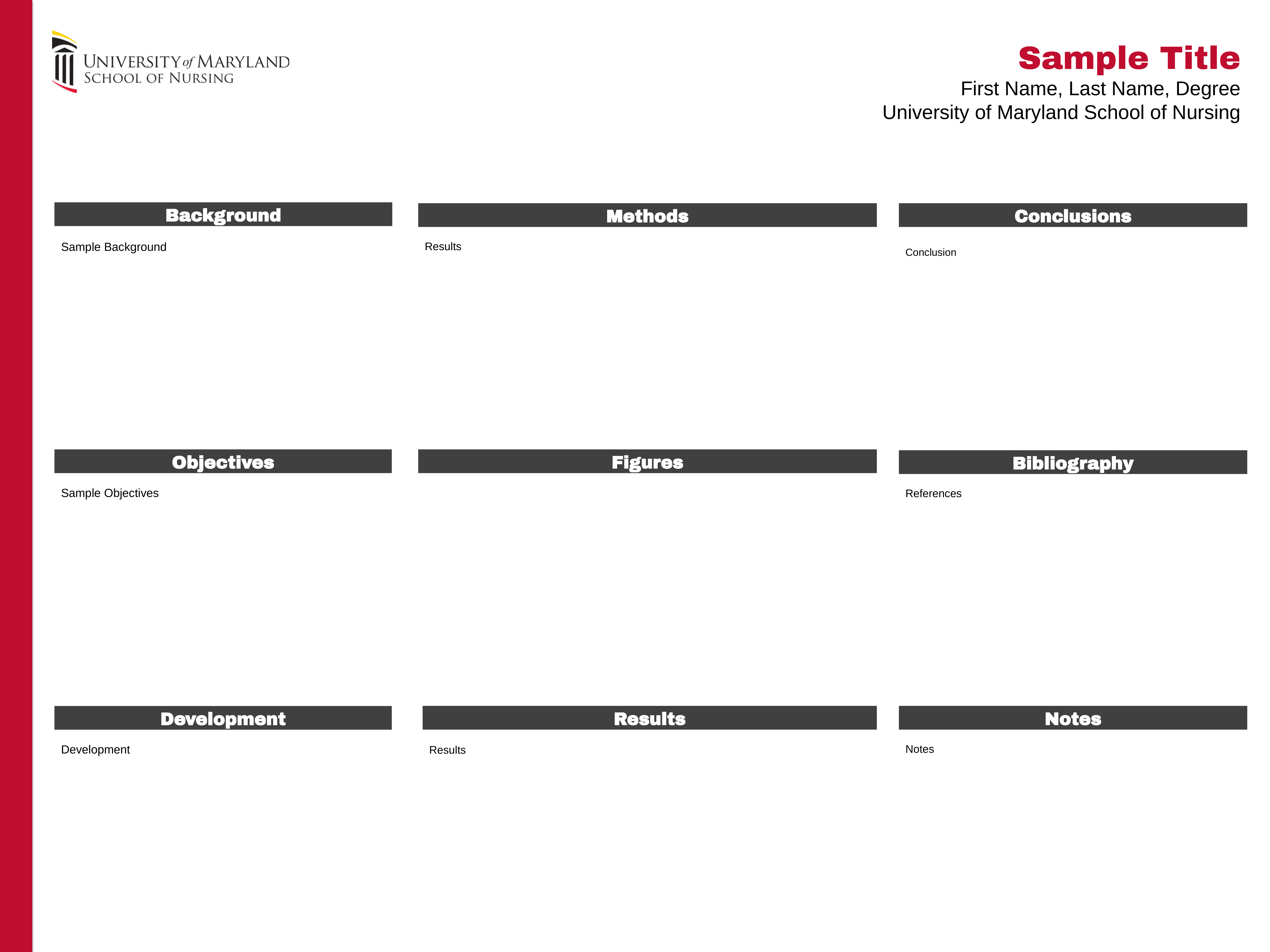

Sample Title
First Name, Last Name, Degree
University of Maryland School of Nursing

Background
Methods
Conclusions
Sample Background
Results

Conclusion
Objectives
Figures
Bibliography
Sample Objectives
References
Results
Notes
Development
Development

Notes
Results